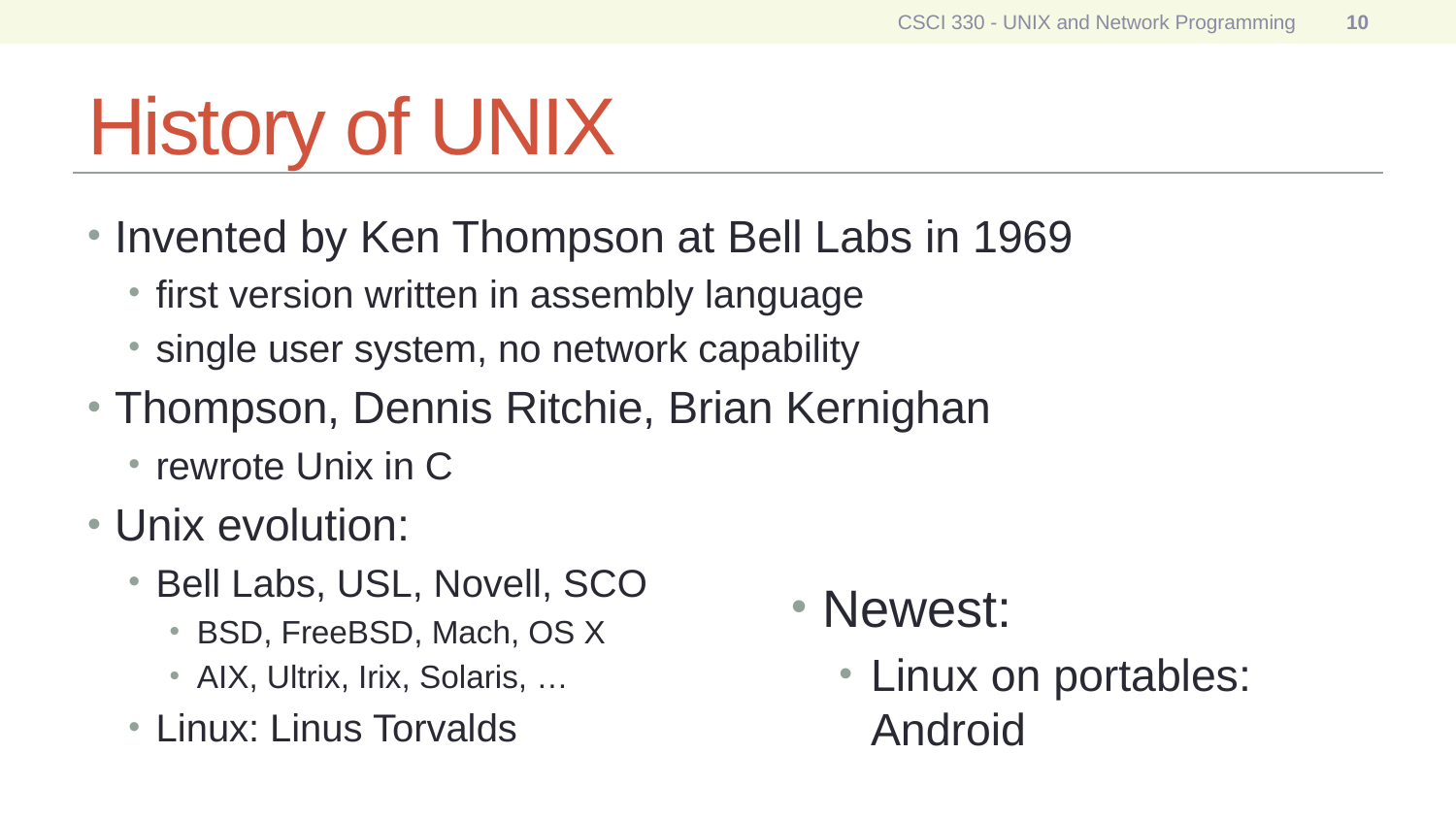

CSCI 330 - UNIX and Network Programming
10
# History of UNIX
Invented by Ken Thompson at Bell Labs in 1969
first version written in assembly language
single user system, no network capability
Thompson, Dennis Ritchie, Brian Kernighan
rewrote Unix in C
Unix evolution:
Bell Labs, USL, Novell, SCO
BSD, FreeBSD, Mach, OS X
AIX, Ultrix, Irix, Solaris, …
Linux: Linus Torvalds

Newest:
Linux on portables: Android